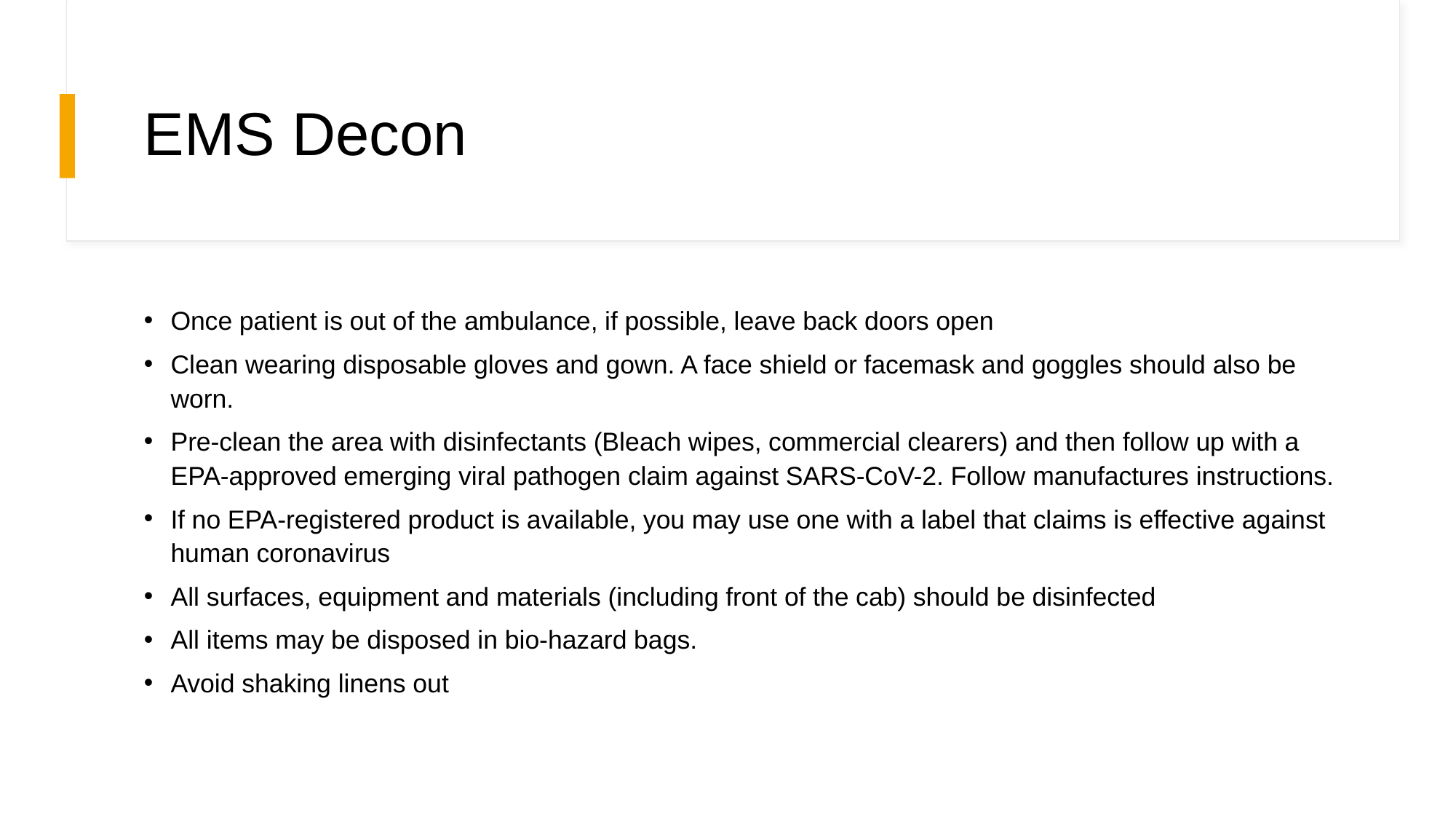

# EMS Decon
Once patient is out of the ambulance, if possible, leave back doors open
Clean wearing disposable gloves and gown. A face shield or facemask and goggles should also be worn.
Pre-clean the area with disinfectants (Bleach wipes, commercial clearers) and then follow up with a EPA-approved emerging viral pathogen claim against SARS-CoV-2. Follow manufactures instructions.
If no EPA-registered product is available, you may use one with a label that claims is effective against human coronavirus
All surfaces, equipment and materials (including front of the cab) should be disinfected
All items may be disposed in bio-hazard bags.
Avoid shaking linens out